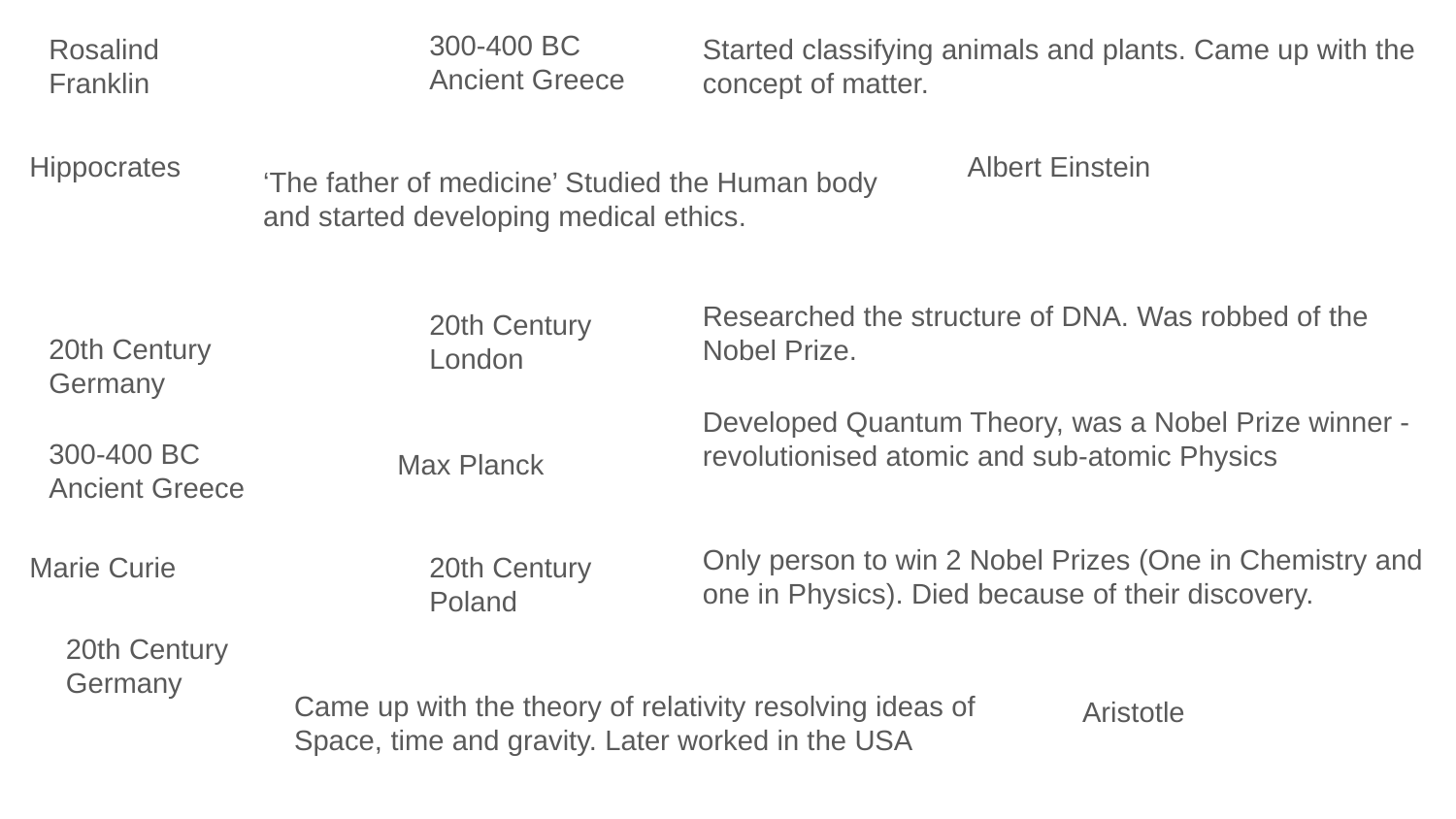

300-400 BC
Ancient Greece
Rosalind Franklin
Started classifying animals and plants. Came up with the concept of matter.
Hippocrates
Albert Einstein
‘The father of medicine’ Studied the Human body and started developing medical ethics.
Researched the structure of DNA. Was robbed of the Nobel Prize.
20th Century
London
20th Century
Germany
Developed Quantum Theory, was a Nobel Prize winner - revolutionised atomic and sub-atomic Physics
300-400 BC
Ancient Greece
Max Planck
Only person to win 2 Nobel Prizes (One in Chemistry and one in Physics). Died because of their discovery.
Marie Curie
20th Century
Poland
20th Century
Germany
Came up with the theory of relativity resolving ideas of Space, time and gravity. Later worked in the USA
Aristotle